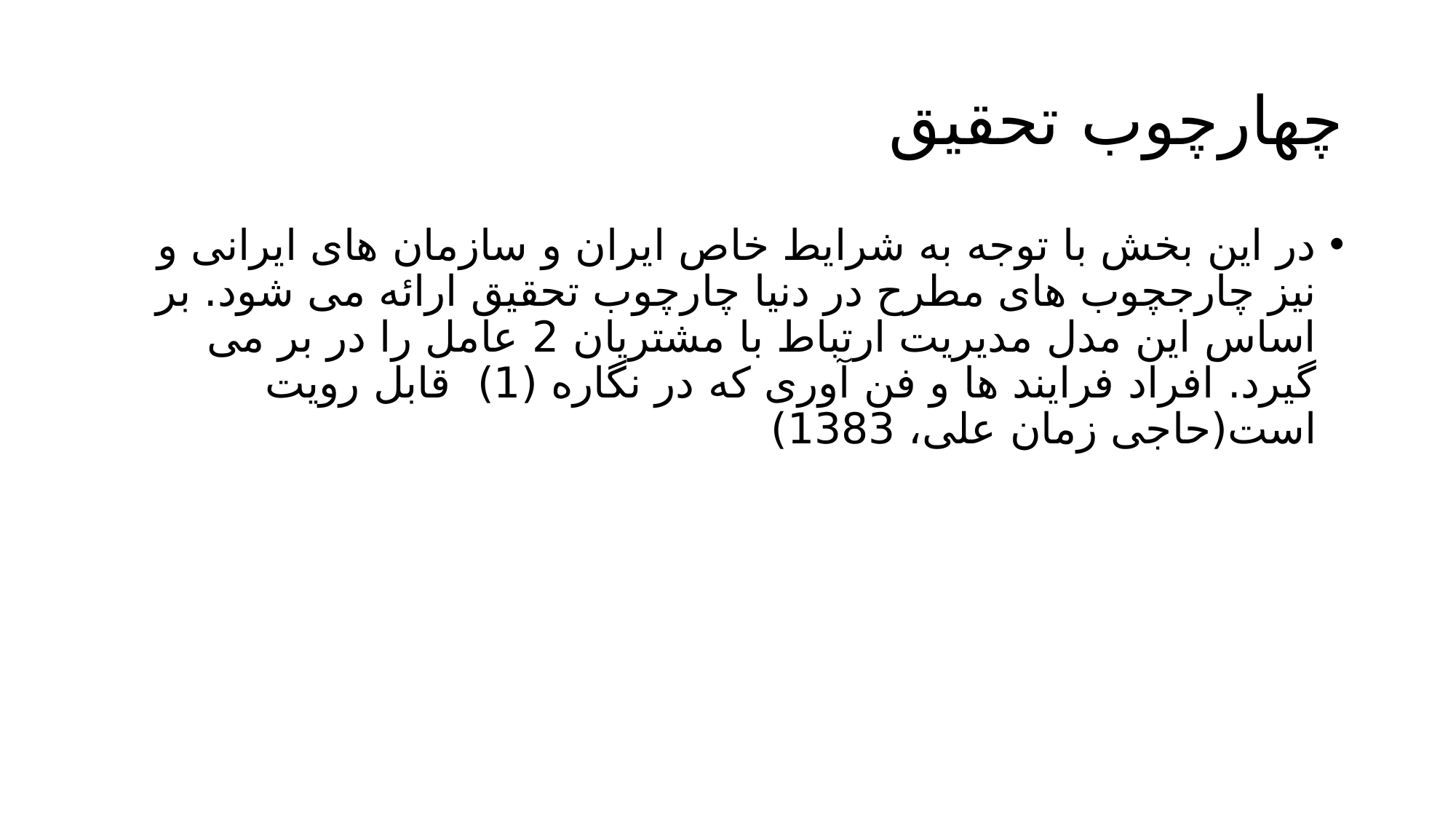

# چهارچوب تحقیق
در این بخش با توجه به شرایط خاص ایران و سازمان های ایرانی و نیز چارجچوب های مطرح در دنیا چارچوب تحقیق ارائه می شود. بر اساس این مدل مدیریت ارتباط با مشتریان 2 عامل را در بر می گیرد. افراد فرایند ها و فن آوری که در نگاره (1)  قابل رویت است(حاجی زمان علی، 1383)